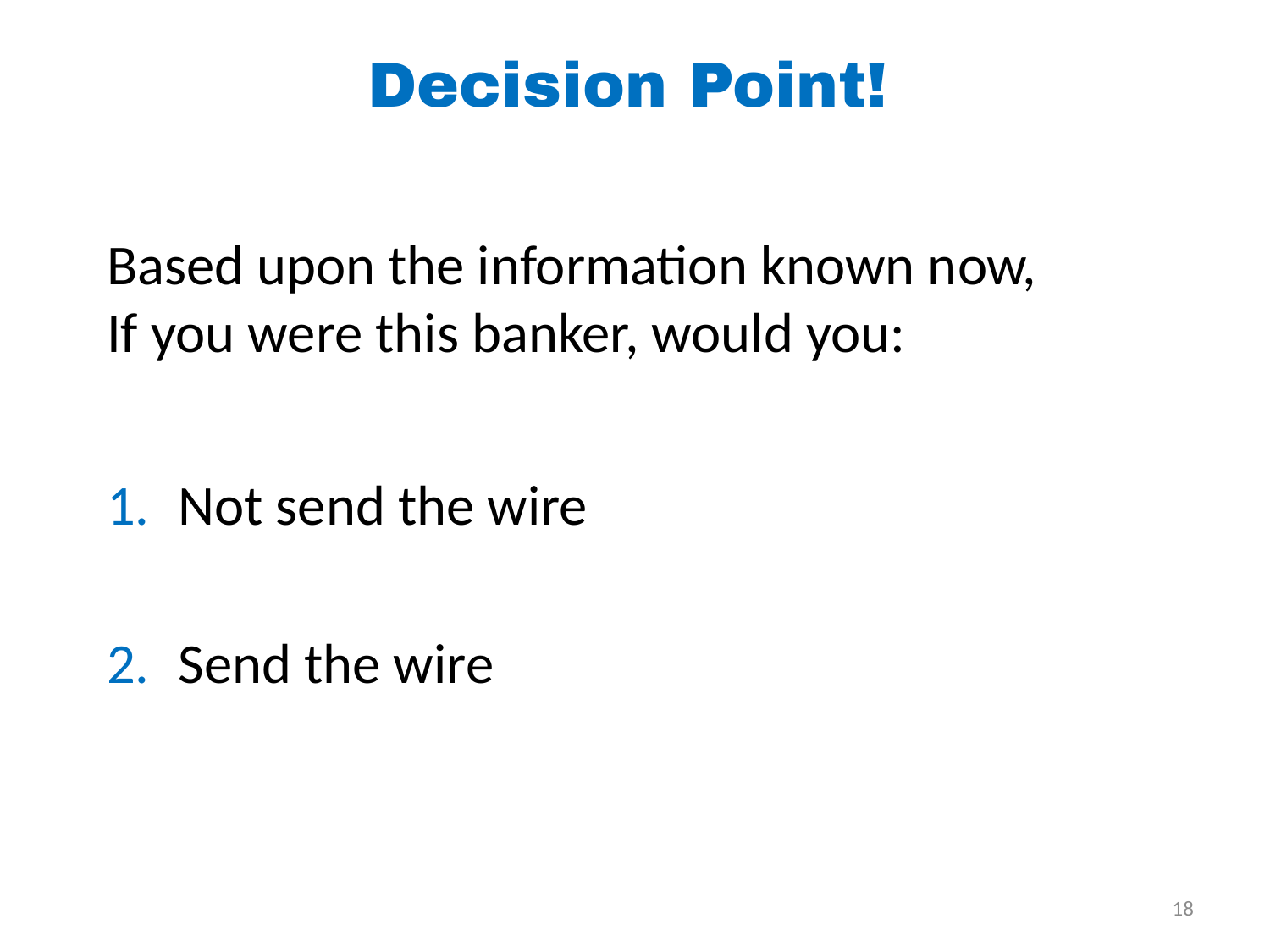

# Decision Point!
Based upon the information known now,
If you were this banker, would you:

Not send the wire

Send the wire

18